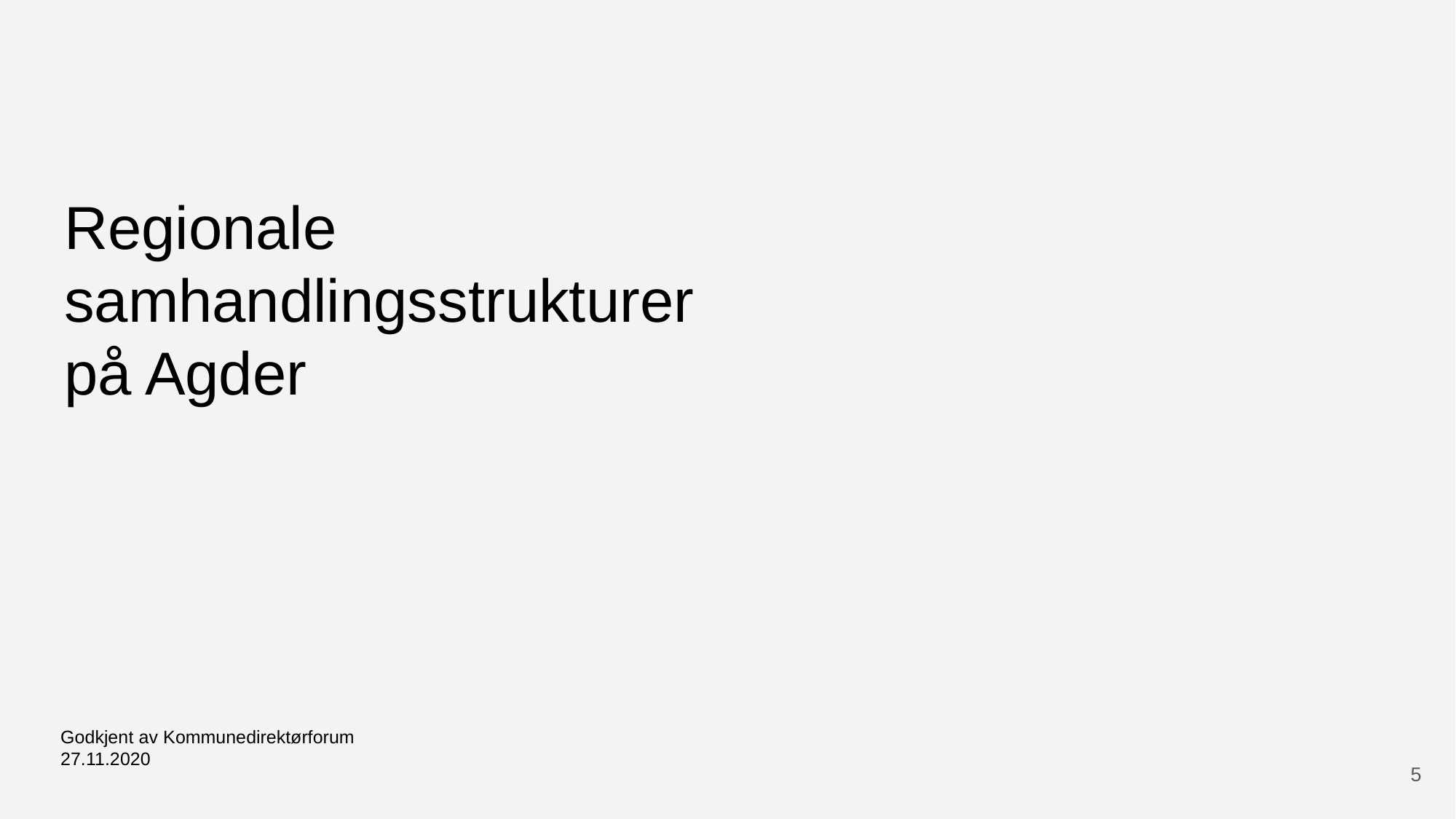

# Regionale samhandlingsstrukturer på Agder
Godkjent av Kommunedirektørforum 27.11.2020
5